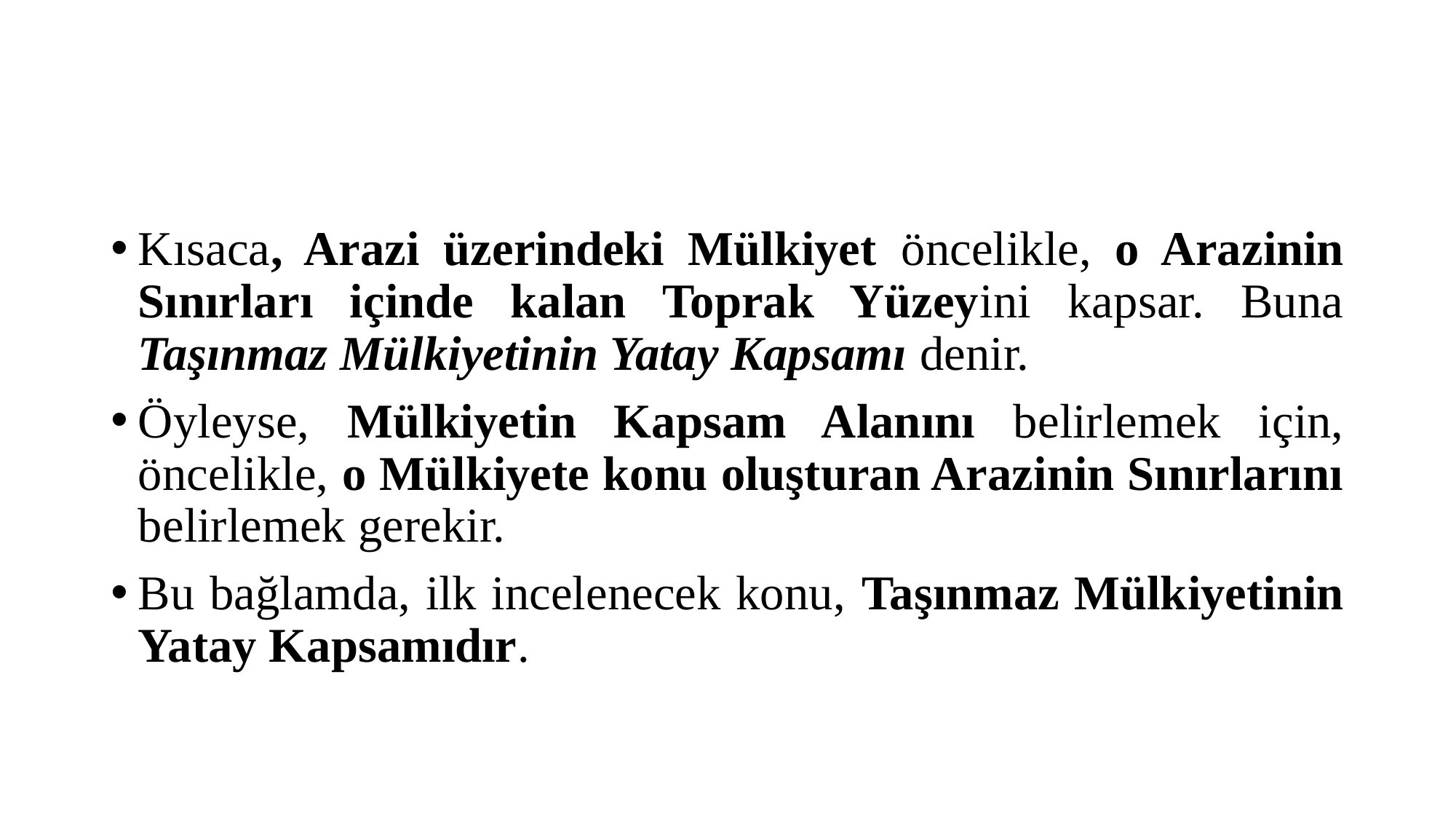

#
Kısaca, Arazi üzerindeki Mülkiyet öncelikle, o Arazinin Sınırları içinde kalan Toprak Yüzeyini kapsar. Buna Taşınmaz Mülkiyetinin Yatay Kapsamı denir.
Öyleyse, Mülkiyetin Kapsam Alanını belirlemek için, öncelikle, o Mülkiyete konu oluşturan Arazinin Sınırlarını belirlemek gerekir.
Bu bağlamda, ilk incelenecek konu, Taşınmaz Mülkiyetinin Yatay Kapsamıdır.